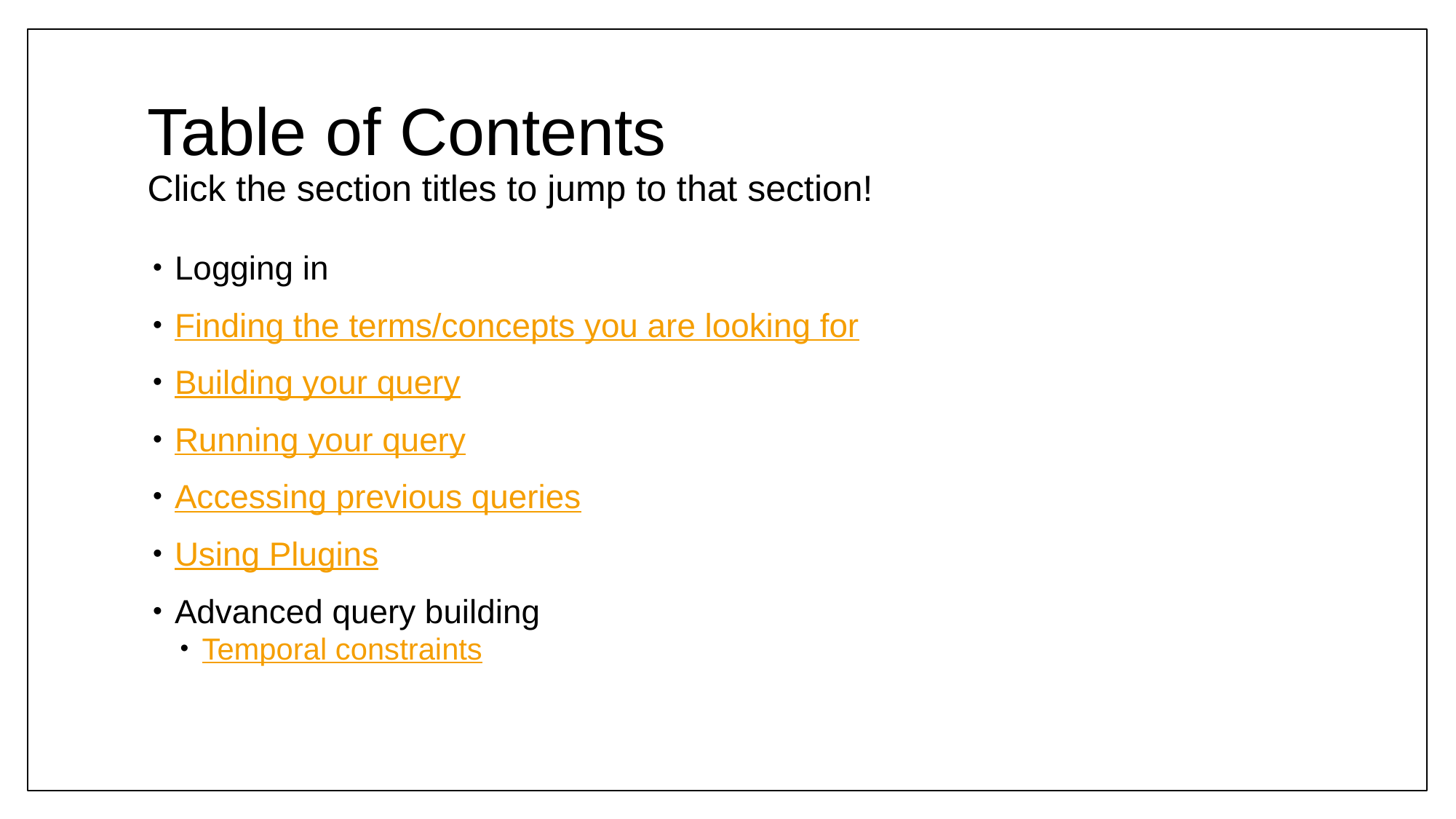

# Table of Contents Click the section titles to jump to that section!
Logging in
Finding the terms/concepts you are looking for
Building your query
Running your query
Accessing previous queries
Using Plugins
Advanced query building
Temporal constraints